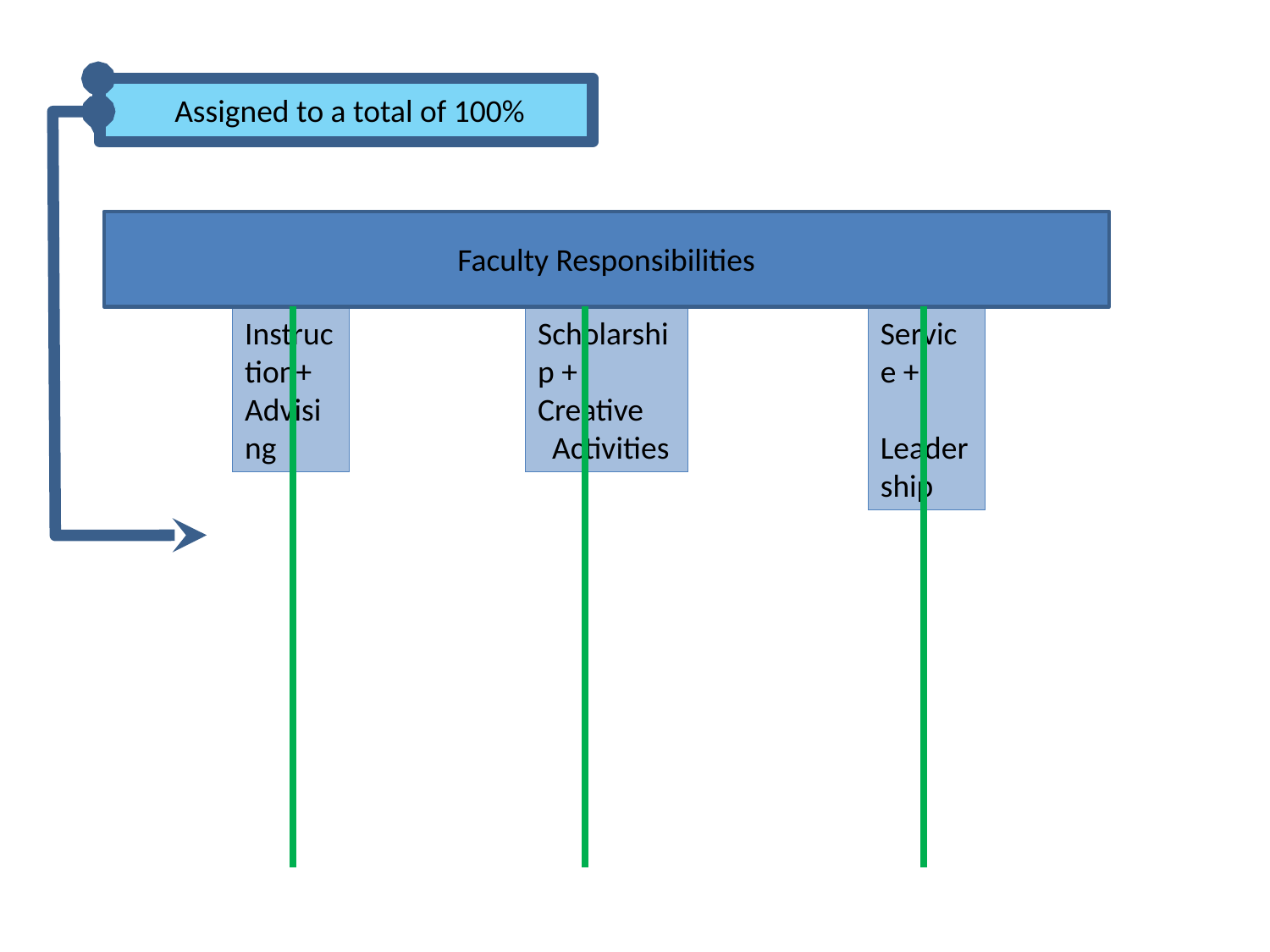

Assigned to a total of 100%

Faculty Responsibilities
Instruction+ Advising
Scholarship + Creative
  Activities
Service +
 Leadership